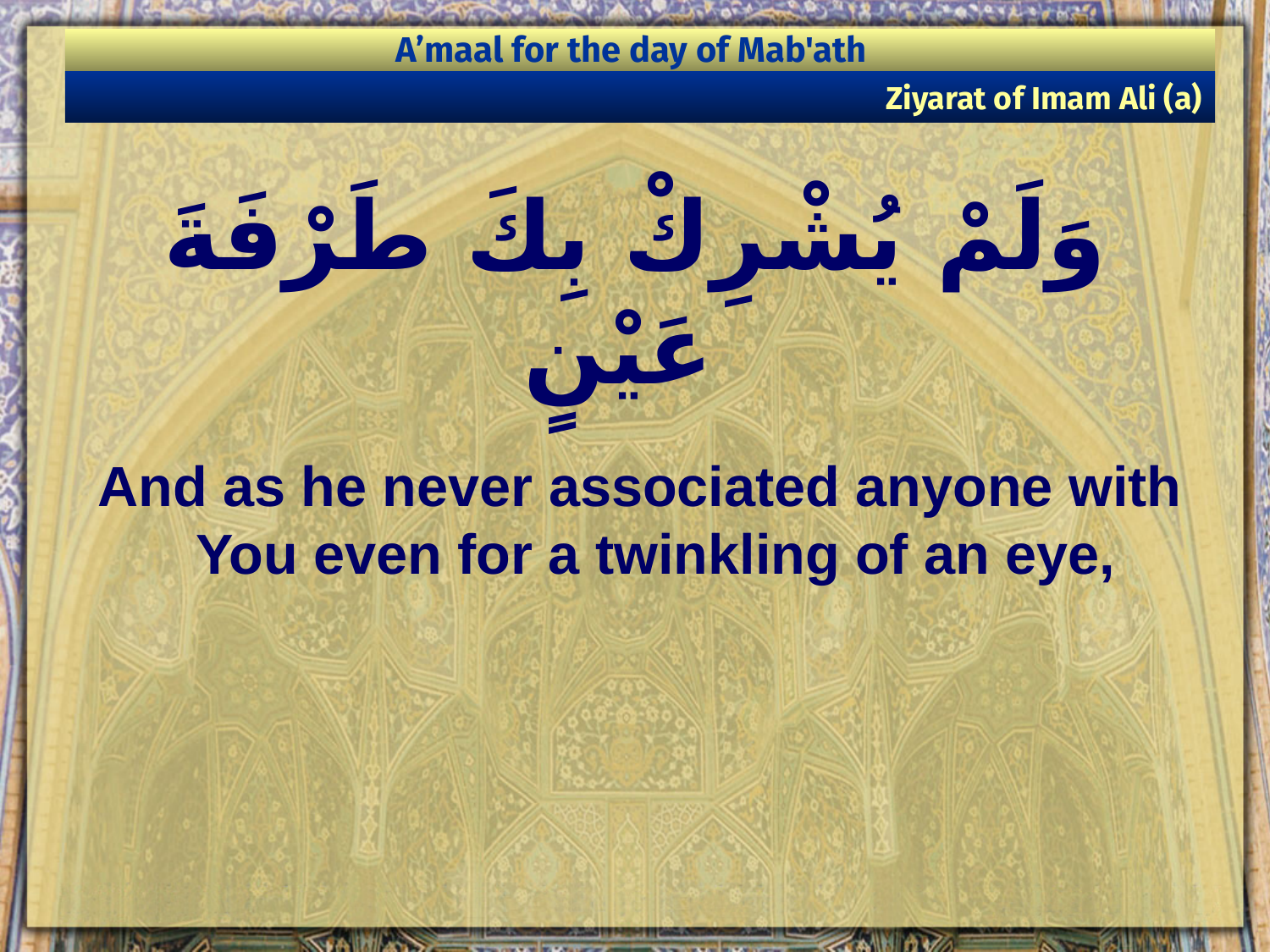

A’maal for the day of Mab'ath
Ziyarat of Imam Ali (a)
# وَلَمْ يُشْرِكْ بِكَ طَرْفَةَ عَيْنٍ
And as he never associated anyone with You even for a twinkling of an eye,